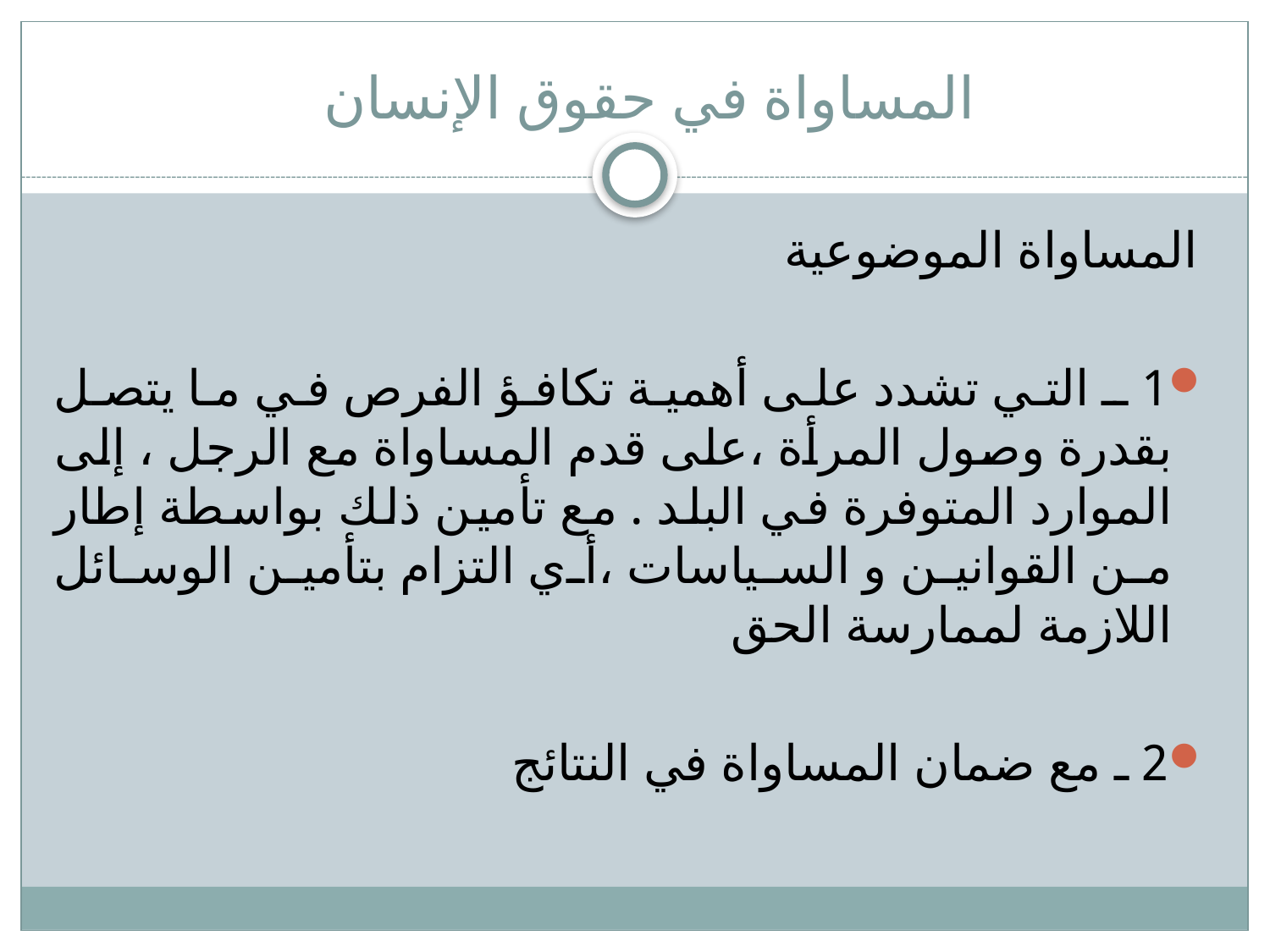

# المساواة في حقوق الإنسان
 المساواة الموضوعية

1 ـ التي تشدد على أهمية تكافؤ الفرص في ما يتصل بقدرة وصول المرأة ،على قدم المساواة مع الرجل ، إلى الموارد المتوفرة في البلد . مع تأمين ذلك بواسطة إطار من القوانين و السياسات ،أي التزام بتأمين الوسائل اللازمة لممارسة الحق

2 ـ مع ضمان المساواة في النتائج